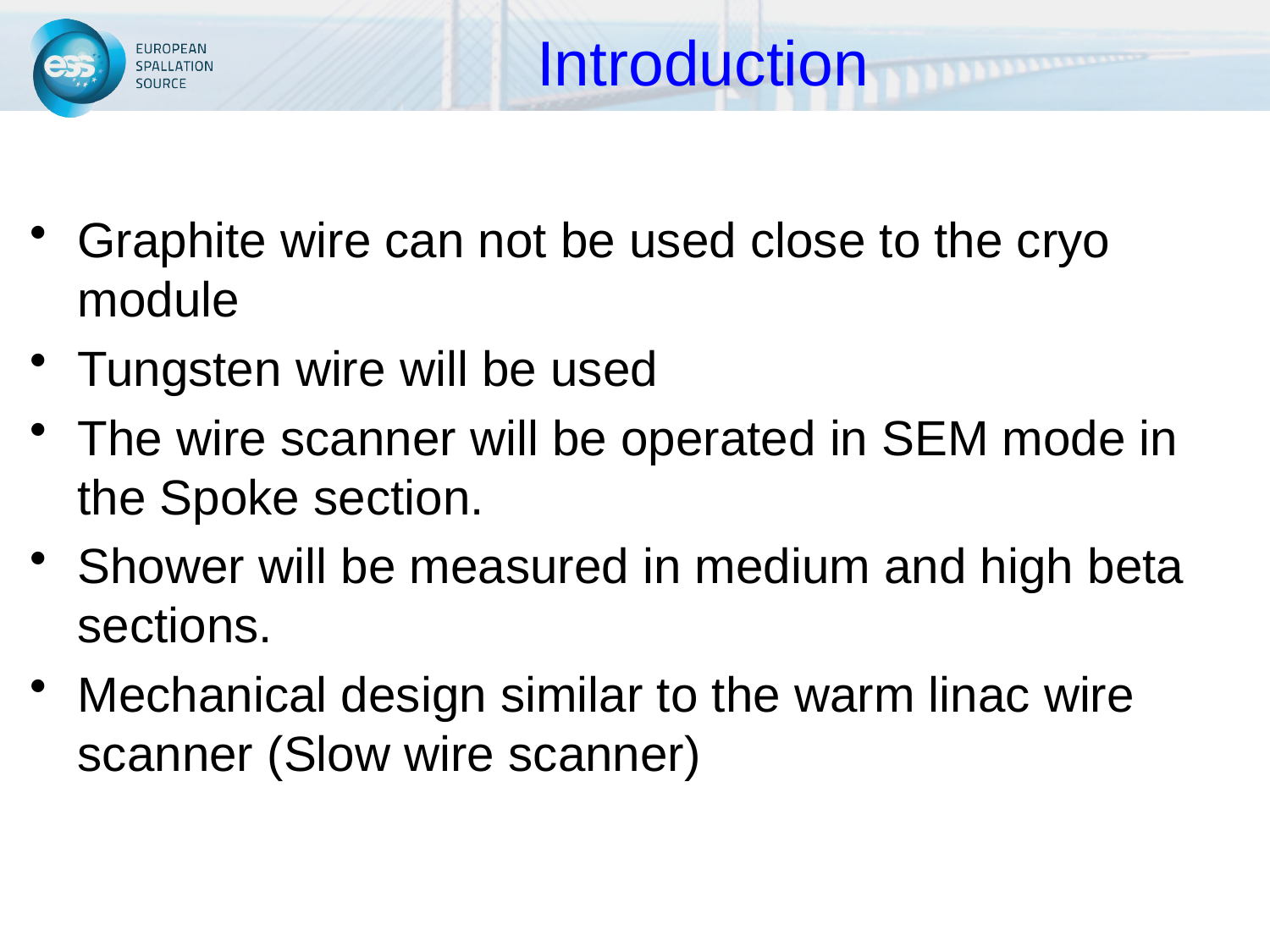

# Introduction
Graphite wire can not be used close to the cryo module
Tungsten wire will be used
The wire scanner will be operated in SEM mode in the Spoke section.
Shower will be measured in medium and high beta  sections.
Mechanical design similar to the warm linac wire scanner (Slow wire scanner)